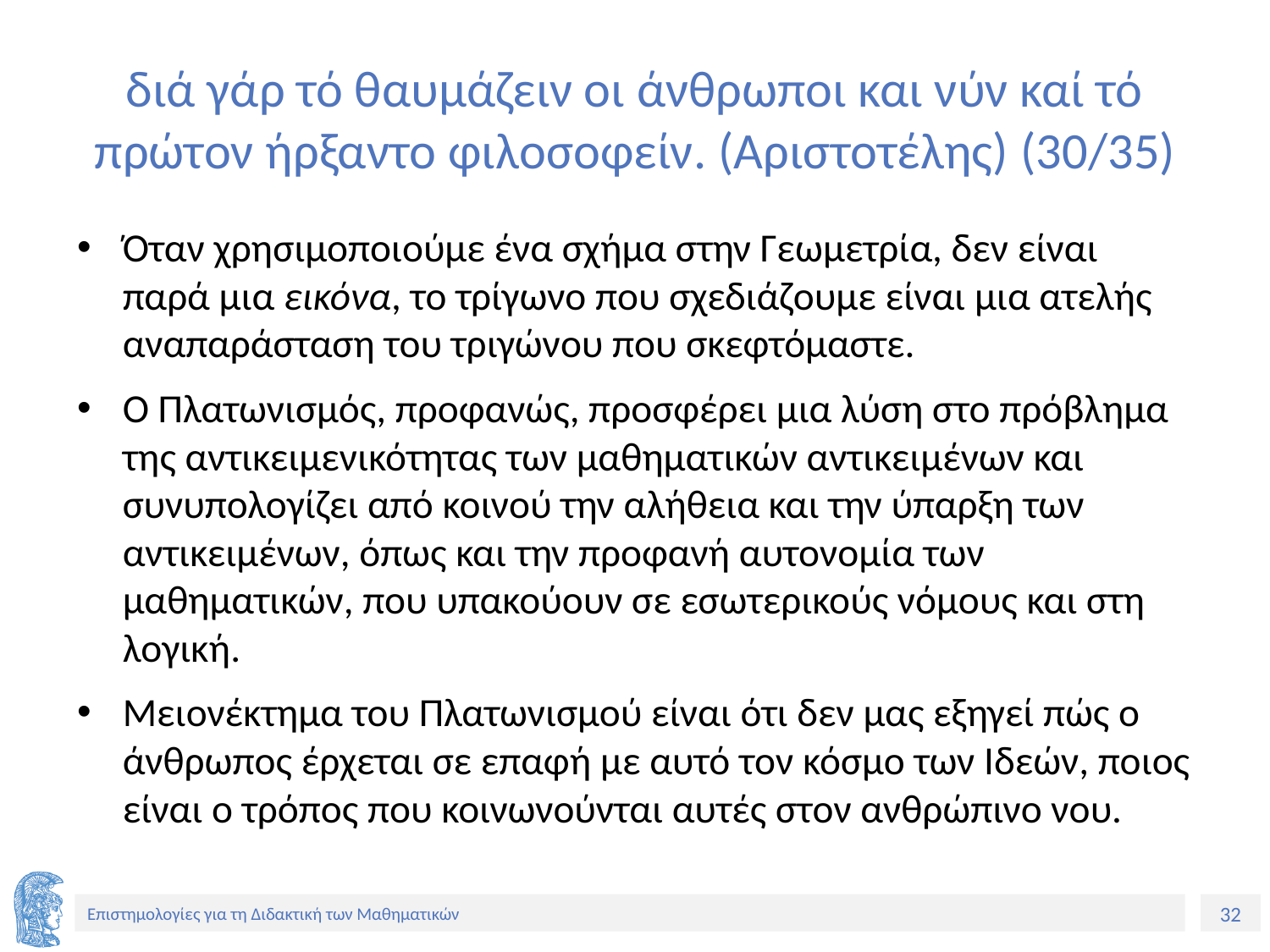

# διά γάρ τό θαυμάζειν οι άνθρωποι και νύν καί τό πρώτον ήρξαντο φιλοσοφείν. (Αριστοτέλης) (30/35)
Όταν χρησιμοποιούμε ένα σχήμα στην Γεωμετρία, δεν είναι παρά μια εικόνα, το τρίγωνο που σχεδιάζουμε είναι μια ατελής αναπαράσταση του τριγώνου που σκεφτόμαστε.
Ο Πλατωνισμός, προφανώς, προσφέρει μια λύση στο πρόβλημα της αντικειμενικότητας των μαθηματικών αντικειμένων και συνυπολογίζει από κοινού την αλήθεια και την ύπαρξη των αντικειμένων, όπως και την προφανή αυτονομία των μαθηματικών, που υπακούουν σε εσωτερικούς νόμους και στη λογική.
Μειονέκτημα του Πλατωνισμού είναι ότι δεν μας εξηγεί πώς ο άνθρωπος έρχεται σε επαφή με αυτό τον κόσμο των Ιδεών, ποιος είναι ο τρόπος που κοινωνούνται αυτές στον ανθρώπινο νου.